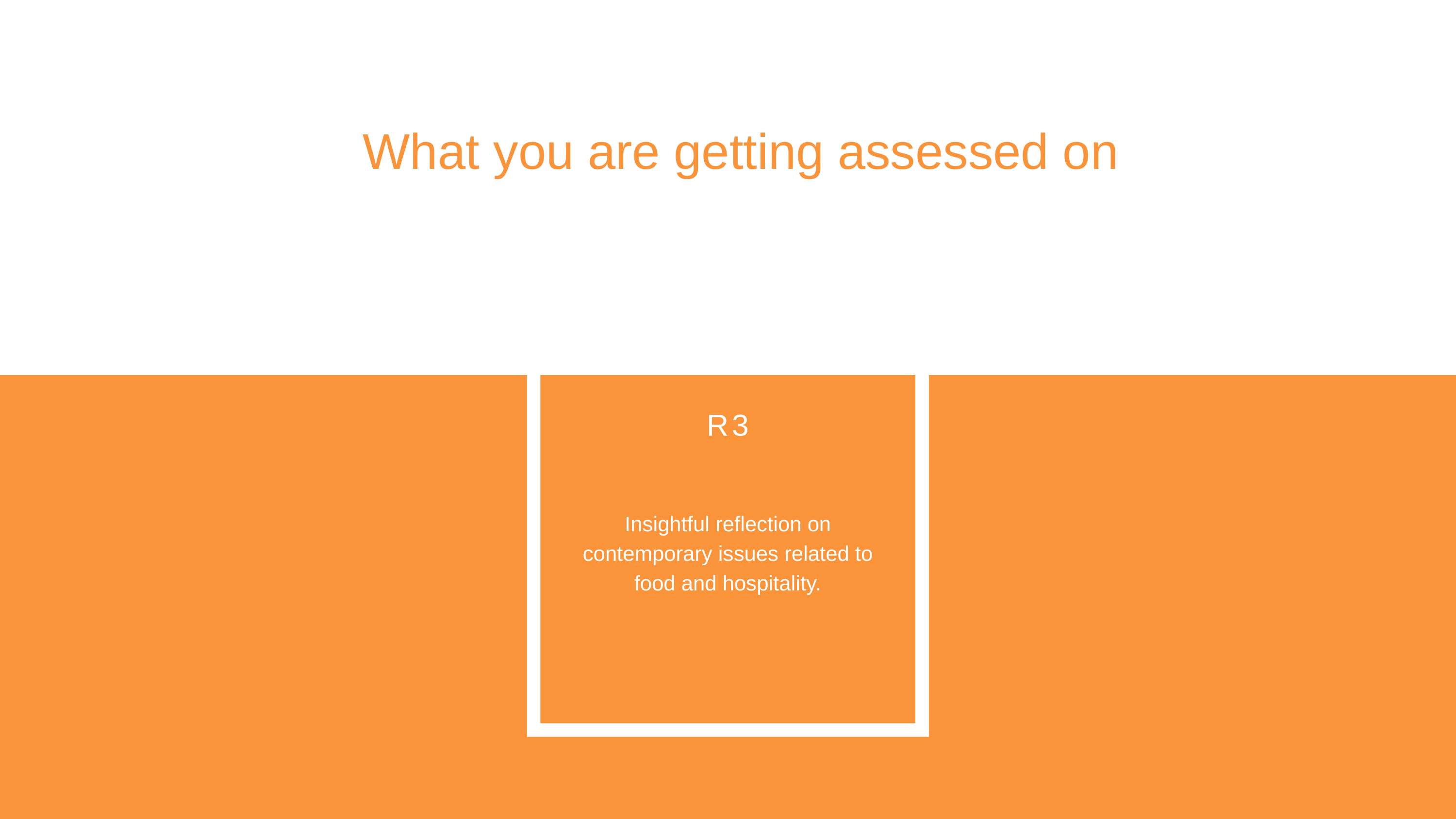

What you are getting assessed on

R3
Insightful reflection on contemporary issues related to food and hospitality.